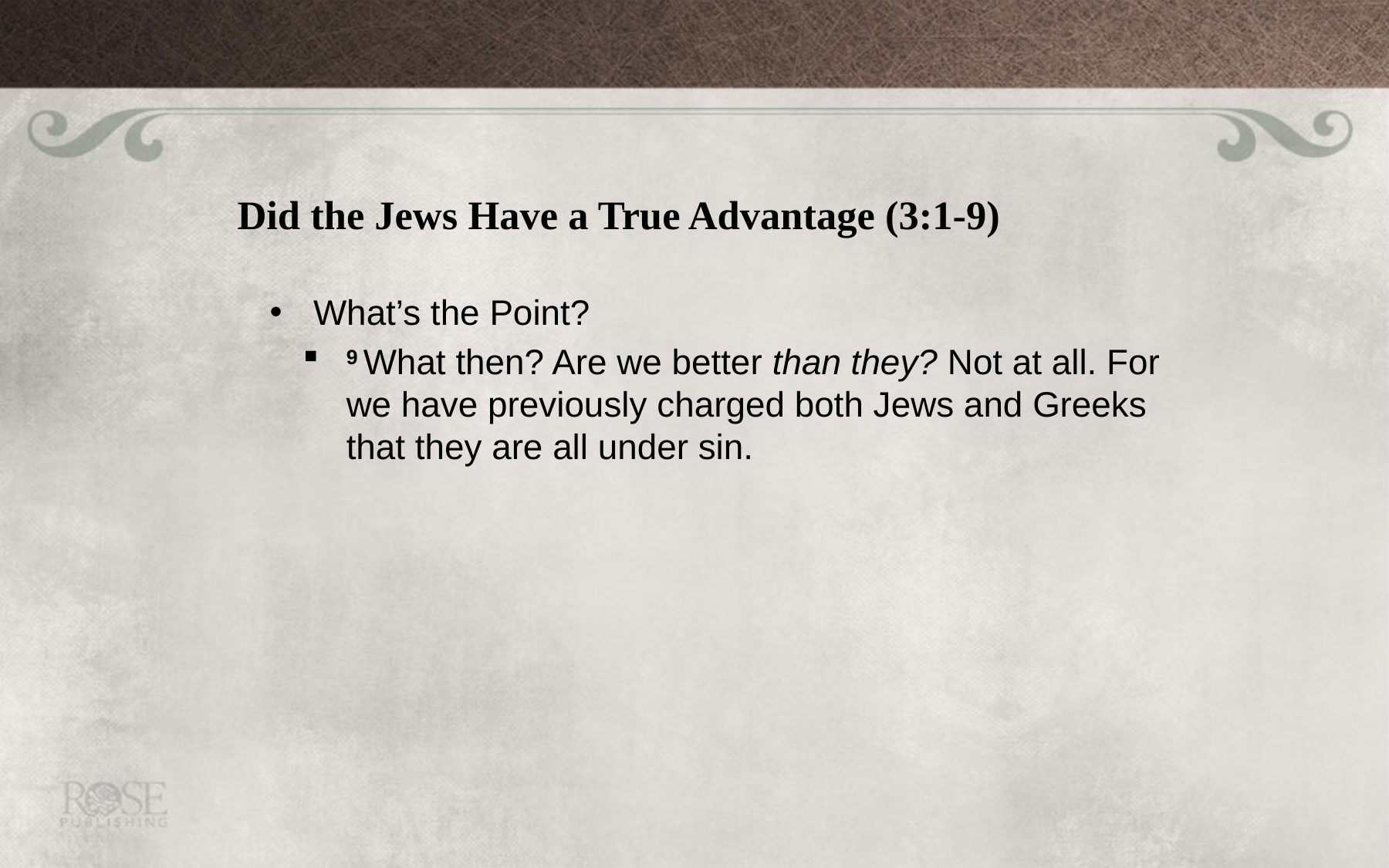

#
Did the Jews Have a True Advantage (3:1-9)

What’s the Point?
9 What then? Are we better than they? Not at all. For we have previously charged both Jews and Greeks that they are all under sin.